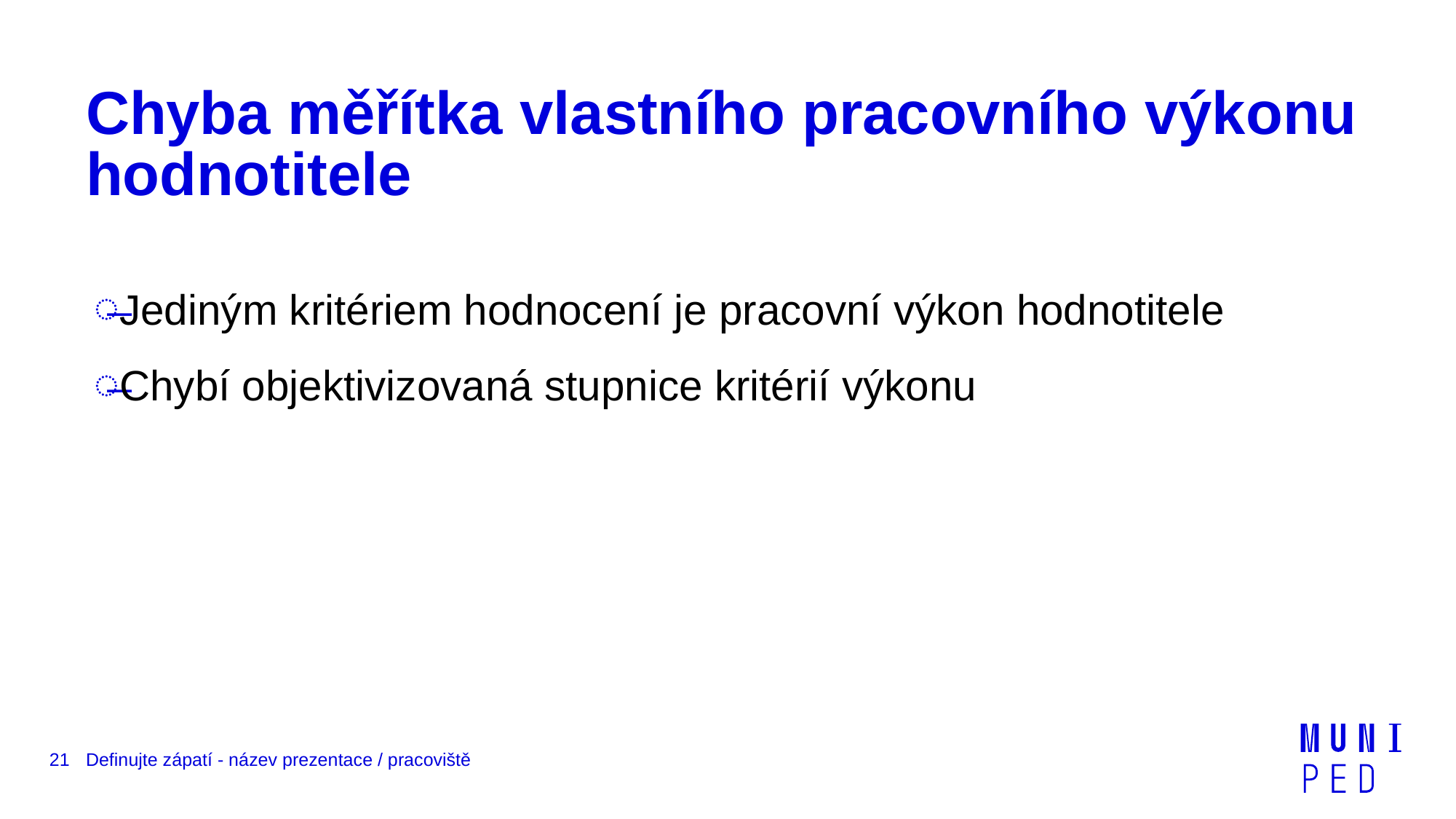

# Chyba měřítka vlastního pracovního výkonu hodnotitele
Jediným kritériem hodnocení je pracovní výkon hodnotitele
Chybí objektivizovaná stupnice kritérií výkonu

21
Definujte zápatí - název prezentace / pracoviště